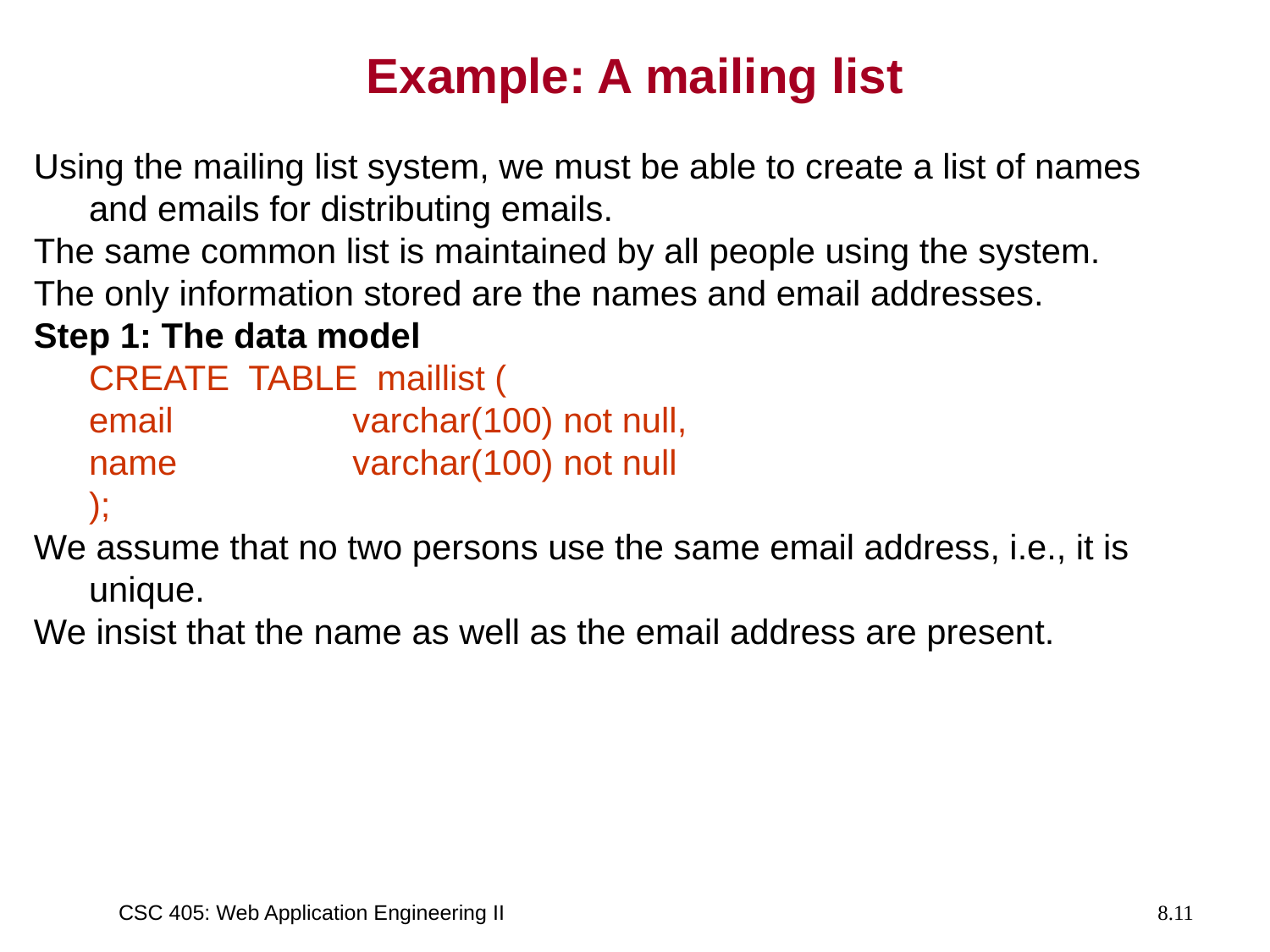

# Example: A mailing list
Using the mailing list system, we must be able to create a list of names and emails for distributing emails.
The same common list is maintained by all people using the system.
The only information stored are the names and email addresses.
Step 1: The data model
	CREATE  TABLE  maillist (
	email		 varchar(100) not null,
	name 		 varchar(100) not null
	);
We assume that no two persons use the same email address, i.e., it is unique.
We insist that the name as well as the email address are present.
CSC 405: Web Application Engineering II
8.11